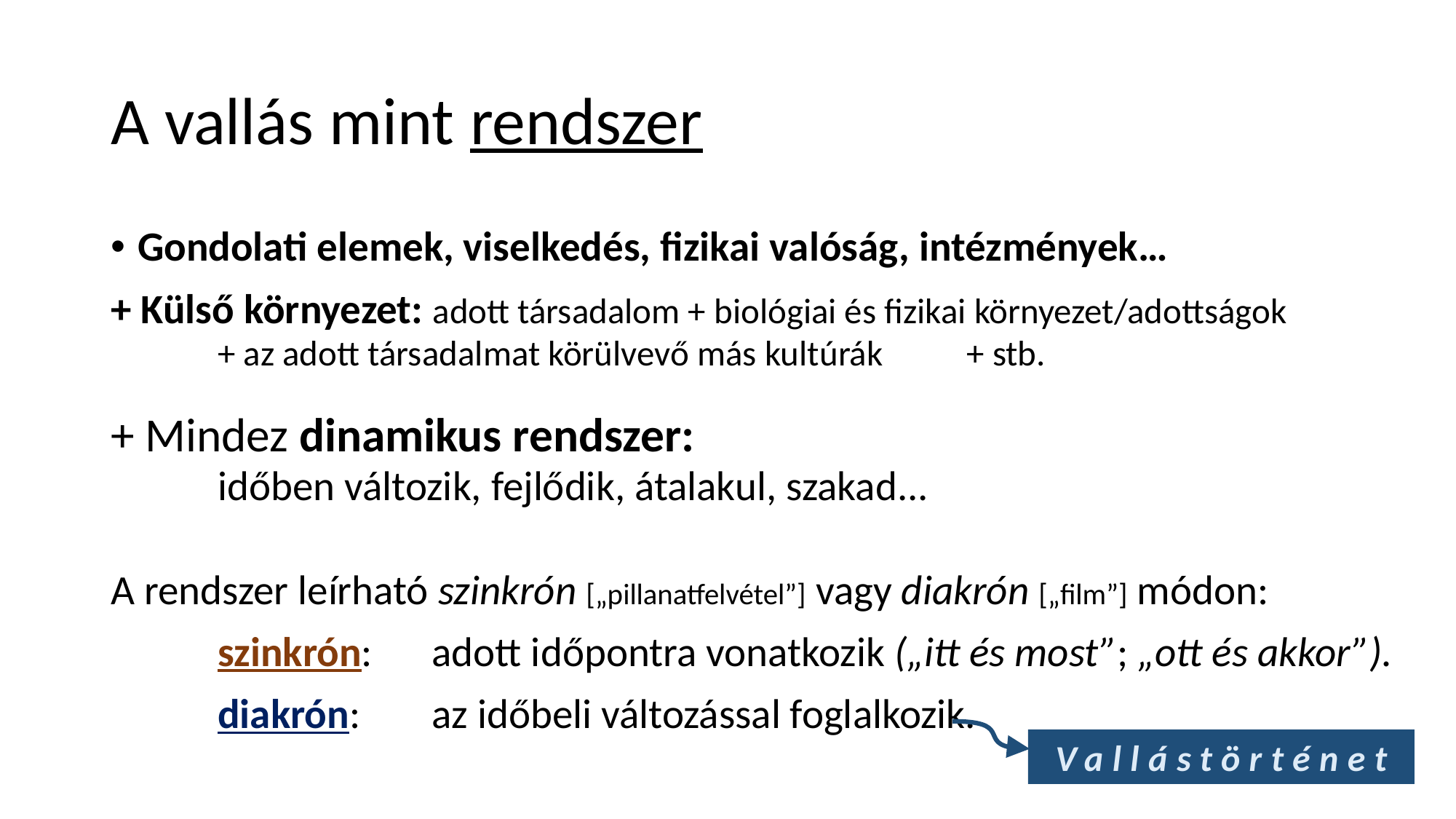

# A vallás mint rendszer
Gondolati elemek, viselkedés, fizikai valóság, intézmények…
+ Külső környezet: adott társadalom + biológiai és fizikai környezet/adottságok
			+ az adott társadalmat körülvevő más kultúrák 	+ stb.

+ Mindez dinamikus rendszer:
			időben változik, fejlődik, átalakul, szakad...

A rendszer leírható szinkrón [„pillanatfelvétel”] vagy diakrón [„film”] módon:
	szinkrón: 	adott időpontra vonatkozik („itt és most”; „ott és akkor”).
	diakrón:	az időbeli változással foglalkozik.
Vallástörténet